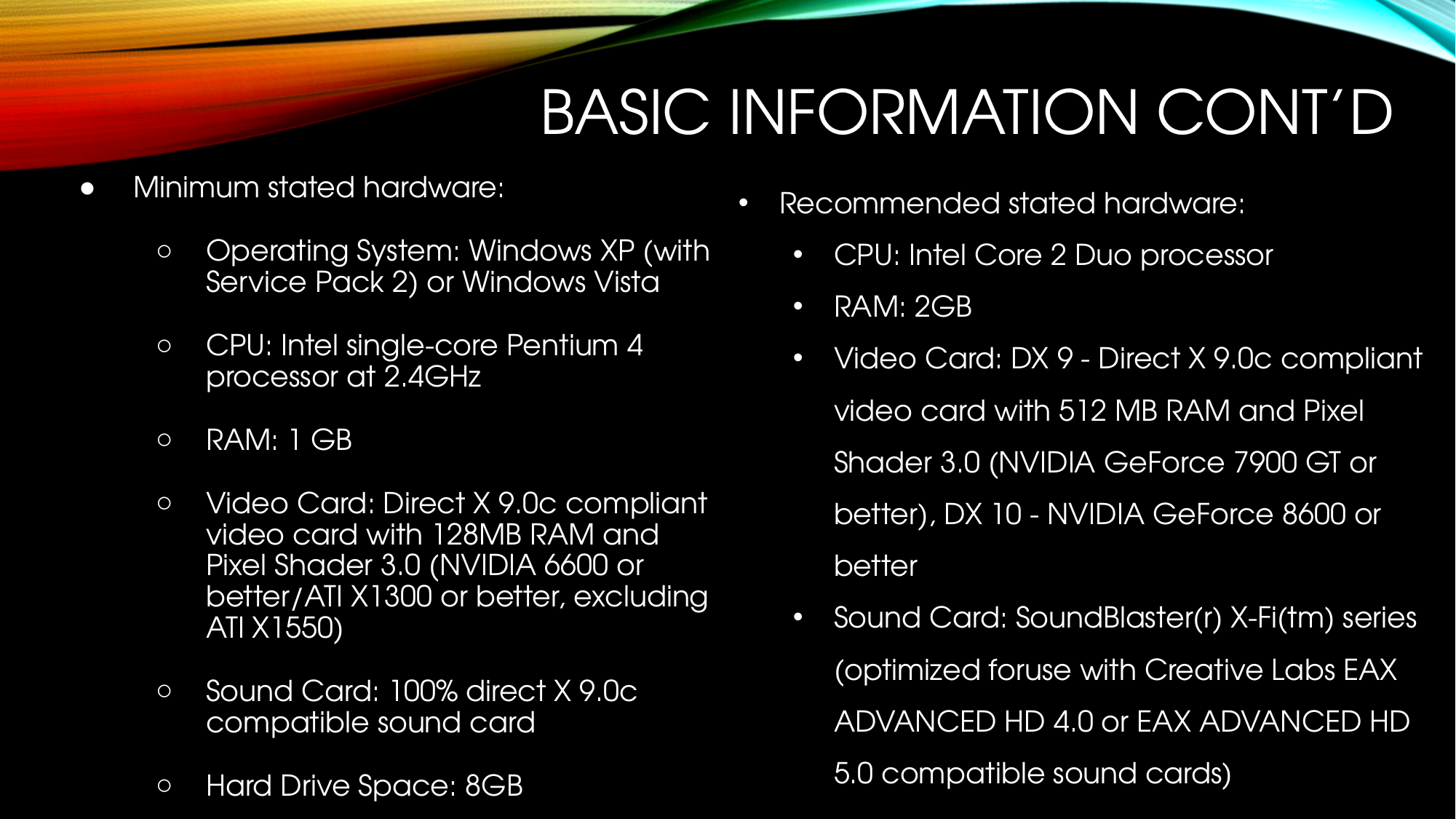

# BASIC INFORMATION CONT’d
Minimum stated hardware:
Operating System: Windows XP (with Service Pack 2) or Windows Vista
CPU: Intel single-core Pentium 4 processor at 2.4GHz
RAM: 1 GB
Video Card: Direct X 9.0c compliant video card with 128MB RAM and Pixel Shader 3.0 (NVIDIA 6600 or better/ATI X1300 or better, excluding ATI X1550)
Sound Card: 100% direct X 9.0c compatible sound card
Hard Drive Space: 8GB
Recommended stated hardware:
CPU: Intel Core 2 Duo processor
RAM: 2GB
Video Card: DX 9 - Direct X 9.0c compliant video card with 512 MB RAM and Pixel Shader 3.0 (NVIDIA GeForce 7900 GT or better), DX 10 - NVIDIA GeForce 8600 or better
Sound Card: SoundBlaster(r) X-Fi(tm) series (optimized foruse with Creative Labs EAX ADVANCED HD 4.0 or EAX ADVANCED HD 5.0 compatible sound cards)